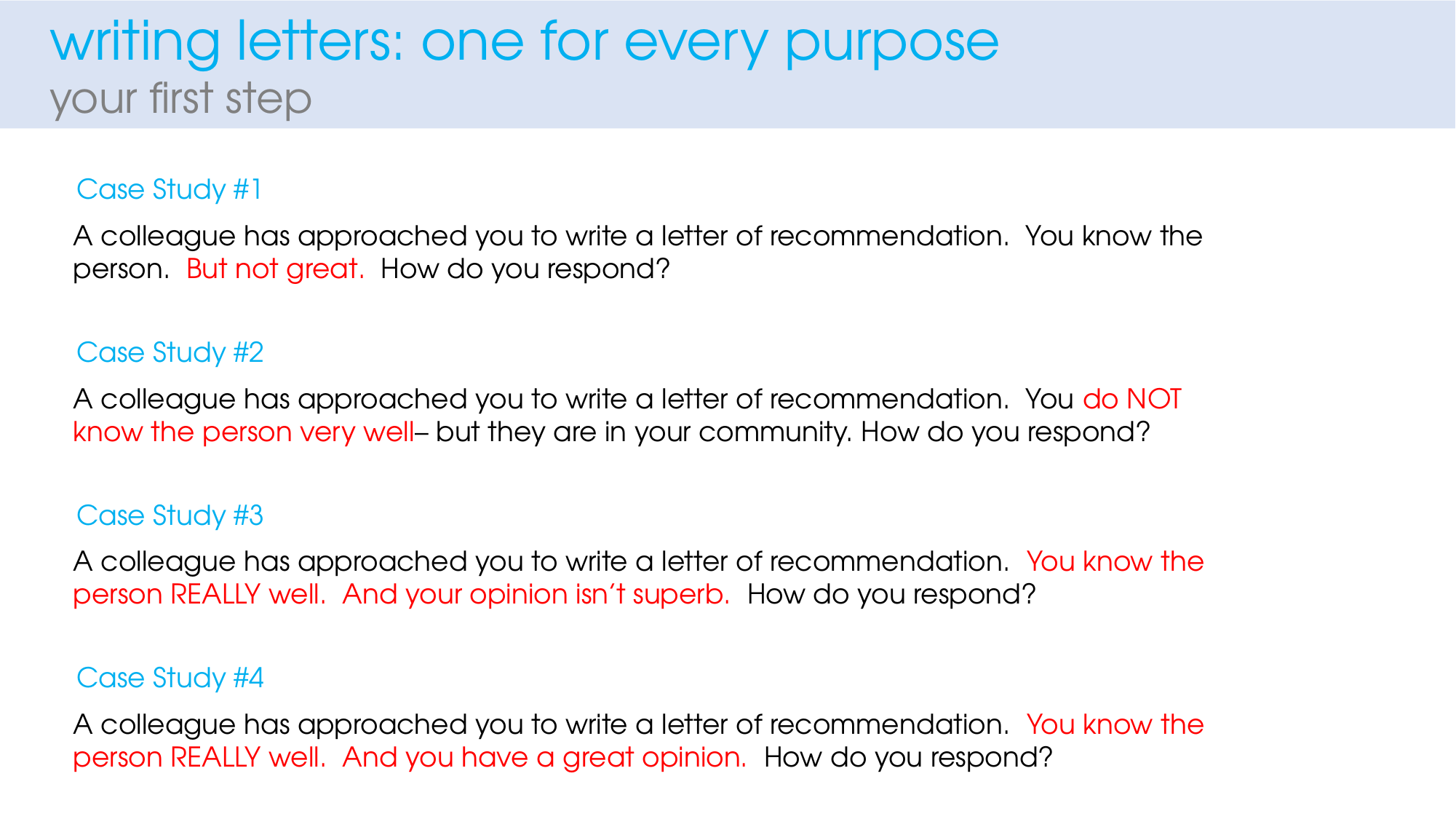

writing letters: one for every purpose
your first step

Case Study #1
A colleague has approached you to write a letter of recommendation.  You know the person.  But not great.  How do you respond?
Case Study #2
A colleague has approached you to write a letter of recommendation.  You do NOT know the person very well– but they are in your community. How do you respond?
Case Study #3
A colleague has approached you to write a letter of recommendation.  You know the person REALLY well.  And your opinion isn’t superb.  How do you respond?
Case Study #4
A colleague has approached you to write a letter of recommendation.  You know the person REALLY well.  And you have a great opinion.  How do you respond?